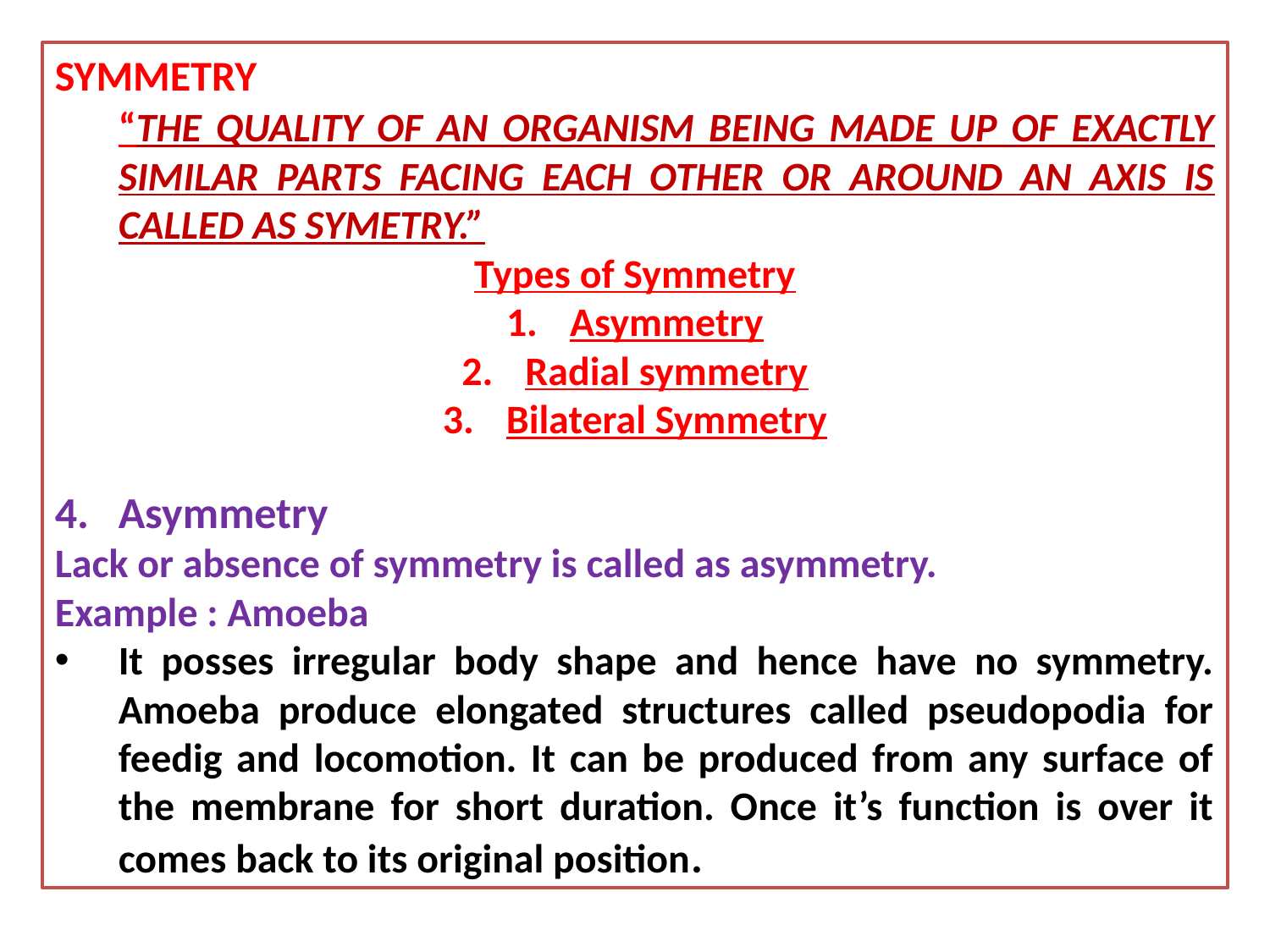

SYMMETRY
	“THE QUALITY OF AN ORGANISM BEING MADE UP OF EXACTLY SIMILAR PARTS FACING EACH OTHER OR AROUND AN AXIS IS CALLED AS SYMETRY.”
Types of Symmetry
Asymmetry
Radial symmetry
Bilateral Symmetry

Asymmetry
Lack or absence of symmetry is called as asymmetry.
Example : Amoeba
It posses irregular body shape and hence have no symmetry. Amoeba produce elongated structures called pseudopodia for feedig and locomotion. It can be produced from any surface of the membrane for short duration. Once it’s function is over it comes back to its original position.